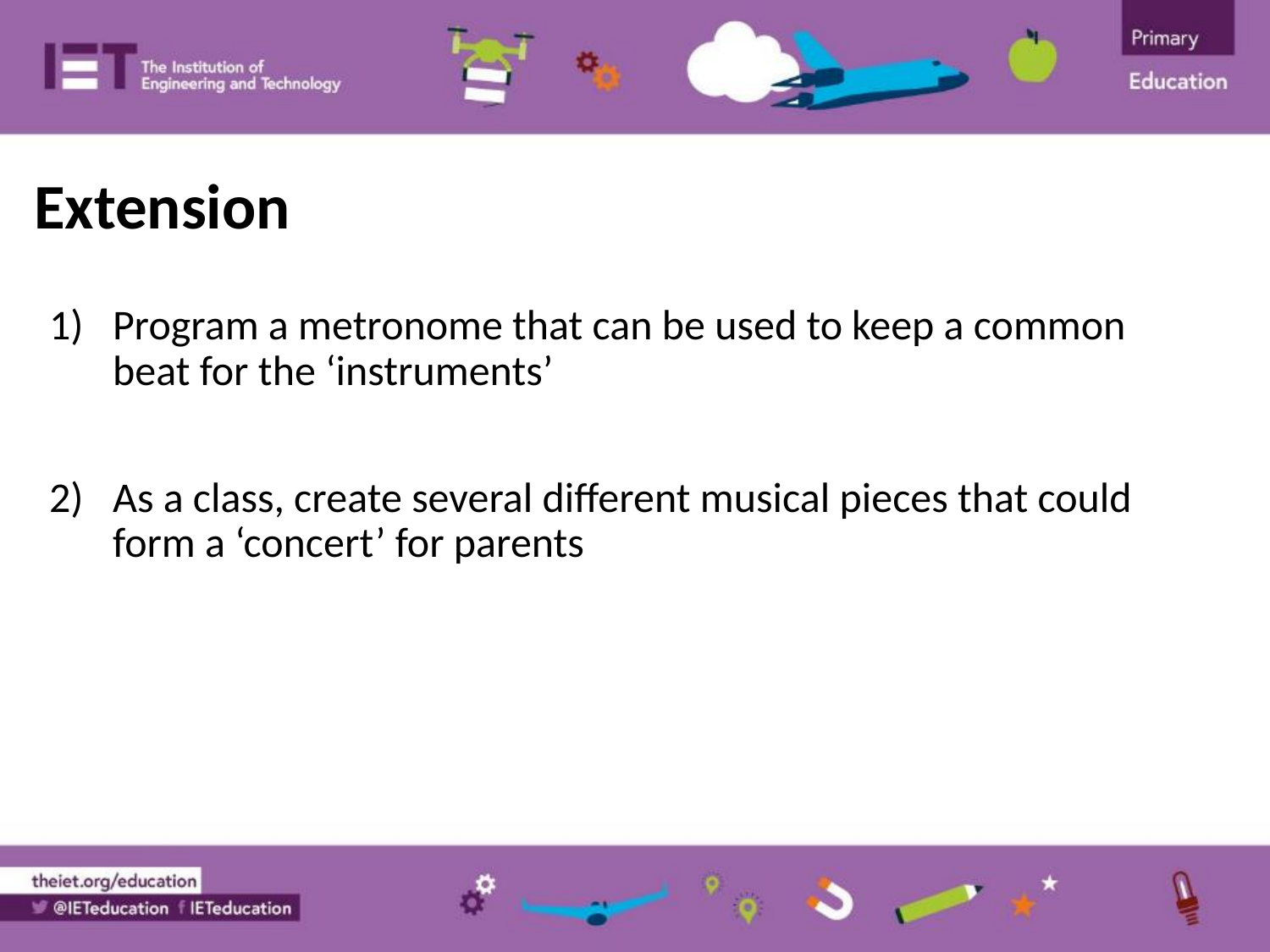

Extension
Program a metronome that can be used to keep a common beat for the ‘instruments’

As a class, create several different musical pieces that could form a ‘concert’ for parents